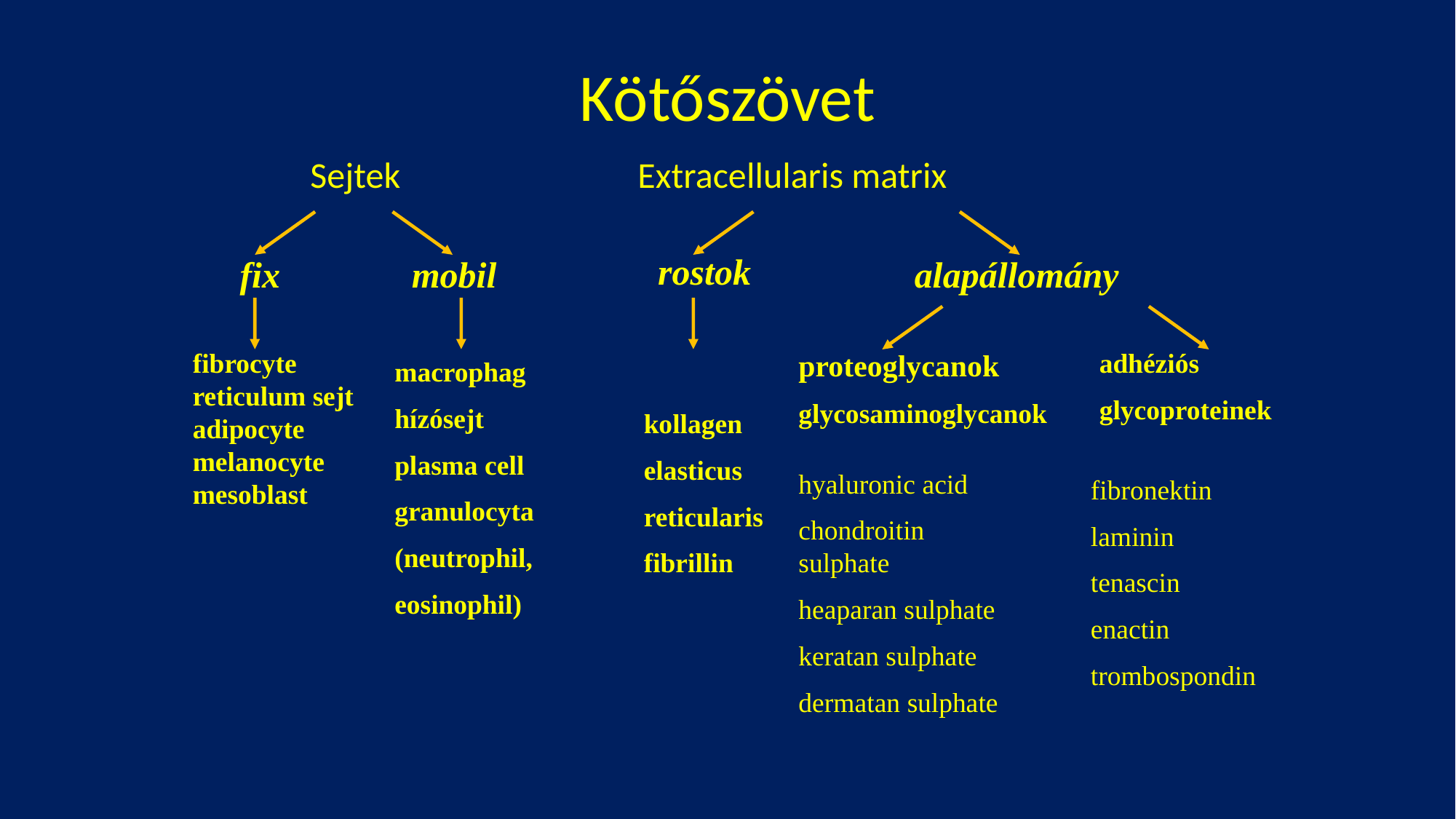

# Kötőszövet
	Sejtek			Extracellularis matrix

rostok
fix
mobil
alapállomány

adhéziós
glycoproteinek
fibrocyte
reticulum sejt
adipocyte
melanocyte
mesoblast

proteoglycanok
glycosaminoglycanok
macrophag
hízósejt
plasma cell
granulocyta
(neutrophil,
eosinophil)
kollagen
elasticus
reticularis
fibrillin
hyaluronic acid
chondroitin sulphate
heaparan sulphate
keratan sulphate
dermatan sulphate
fibronektin
laminin
tenascin
enactin
trombospondin